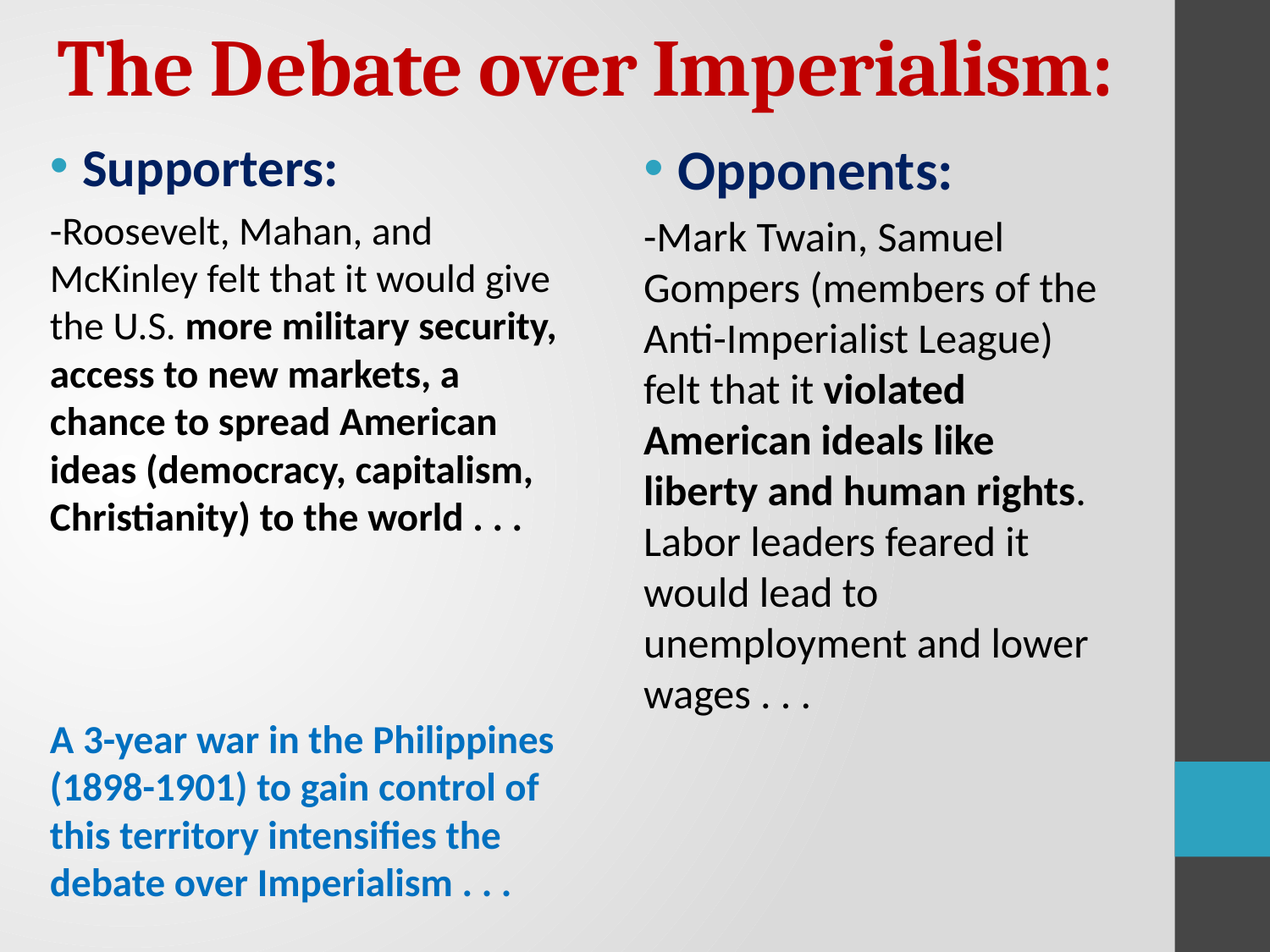

# The Debate over Imperialism:
Supporters:
-Roosevelt, Mahan, and McKinley felt that it would give the U.S. more military security, access to new markets, a chance to spread American ideas (democracy, capitalism, Christianity) to the world . . .

A 3-year war in the Philippines (1898-1901) to gain control of this territory intensifies the debate over Imperialism . . .
Opponents:
-Mark Twain, Samuel Gompers (members of the Anti-Imperialist League) felt that it violated American ideals like liberty and human rights.  Labor leaders feared it would lead to unemployment and lower wages . . .